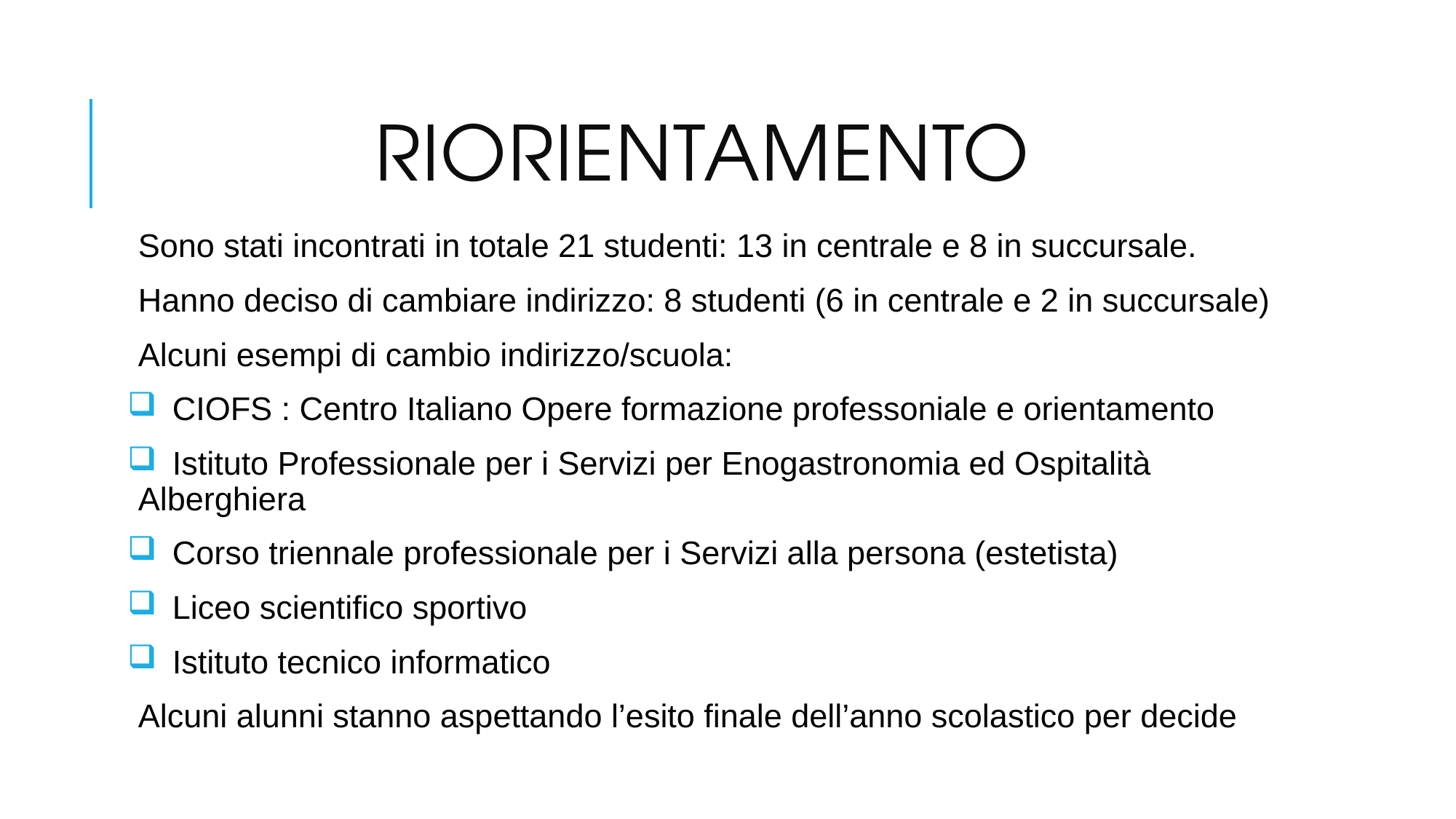

# RiOrientamento
Sono stati incontrati in totale 21 studenti: 13 in centrale e 8 in succursale.
Hanno deciso di cambiare indirizzo: 8 studenti (6 in centrale e 2 in succursale)
Alcuni esempi di cambio indirizzo/scuola:
  CIOFS : Centro Italiano Opere formazione professoniale e orientamento
  Istituto Professionale per i Servizi per Enogastronomia ed Ospitalità Alberghiera
  Corso triennale professionale per i Servizi alla persona (estetista)
  Liceo scientifico sportivo
  Istituto tecnico informatico
Alcuni alunni stanno aspettando l’esito finale dell’anno scolastico per decide